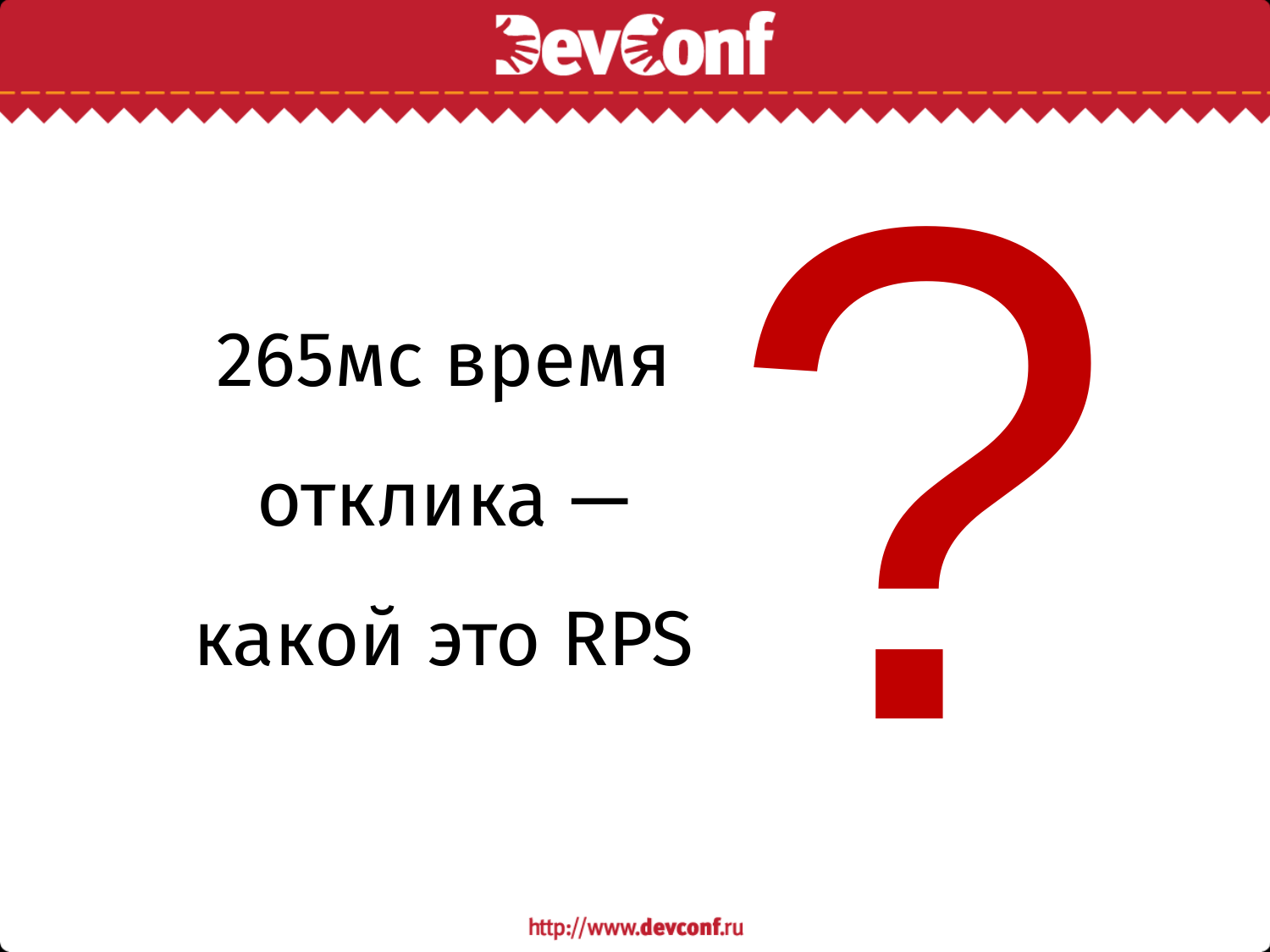

# 265мс время отклика — какой это RPS
?